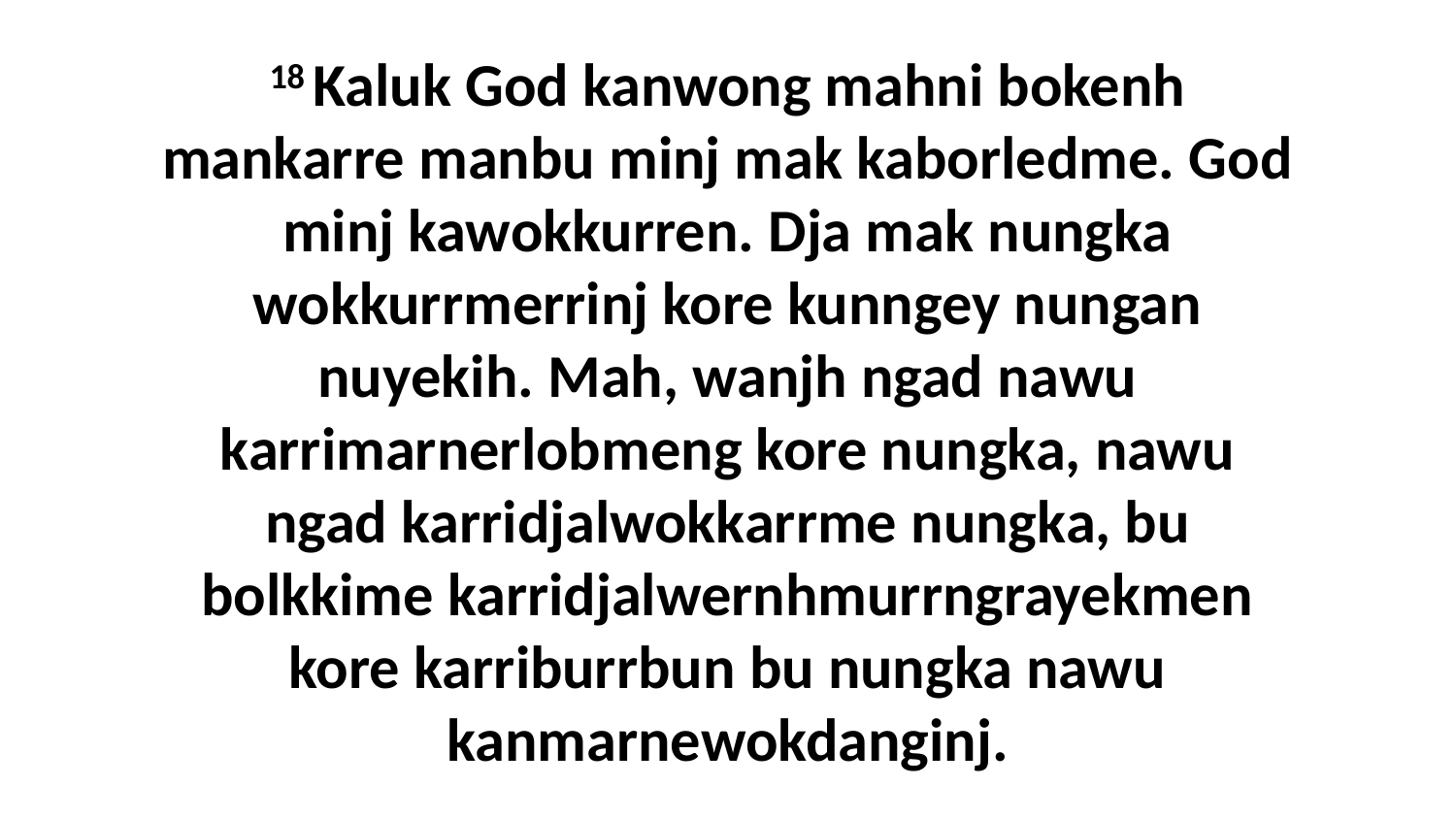

18 Kaluk God kanwong mahni bokenh mankarre manbu minj mak kaborledme. God minj kawokkurren. Dja mak nungka wokkurrmerrinj kore kunngey nungan nuyekih. Mah, wanjh ngad nawu karrimarnerlobmeng kore nungka, nawu ngad karridjalwokkarrme nungka, bu bolkkime karridjalwernhmurrngrayekmen kore karriburrbun bu nungka nawu kanmarnewokdanginj.